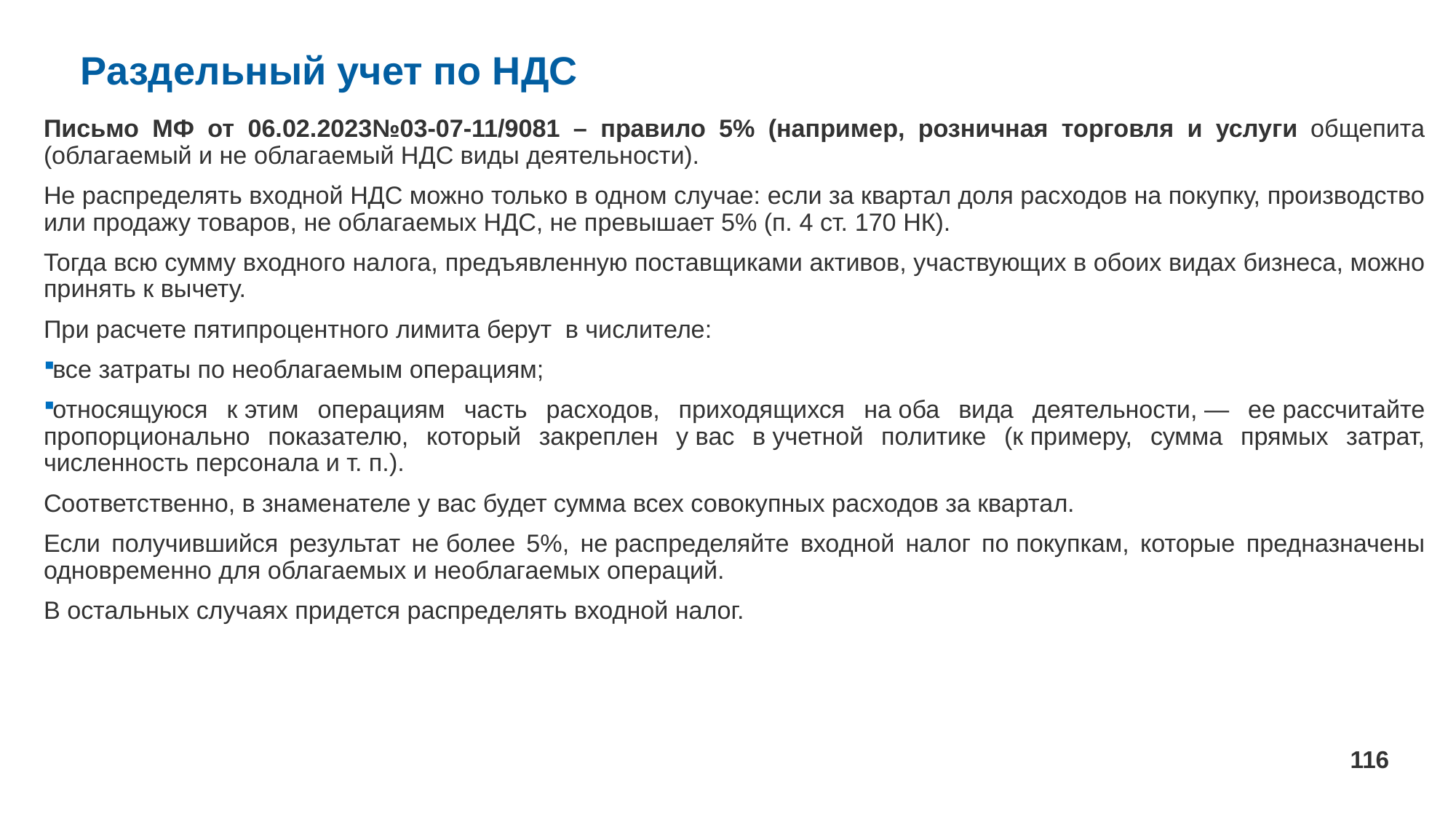

# Раздельный учет по НДС
Письмо МФ от 06.02.2023№03-07-11/9081 – правило 5% (например, розничная торговля и услуги общепита (облагаемый и не облагаемый НДС виды деятельности).
Не распределять входной НДС можно только в одном случае: если за квартал доля расходов на покупку, производство или продажу товаров, не облагаемых НДС, не превышает 5% (п. 4 cт. 170 НК).
Тогда всю сумму входного налога, предъявленную поставщиками активов, участвующих в обоих видах бизнеса, можно принять к вычету.
При расчете пятипроцентного лимита берут  в числителе:
все затраты по необлагаемым операциям;
относящуюся к этим операциям часть расходов, приходящихся на оба вида деятельности, — ее рассчитайте пропорционально показателю, который закреплен у вас в учетной политике (к примеру, сумма прямых затрат, численность персонала и т. п.).
Соответственно, в знаменателе у вас будет сумма всех совокупных расходов за квартал.
Если получившийся результат не более 5%, не распределяйте входной налог по покупкам, которые предназначены одновременно для облагаемых и необлагаемых операций.
В остальных случаях придется распределять входной налог.